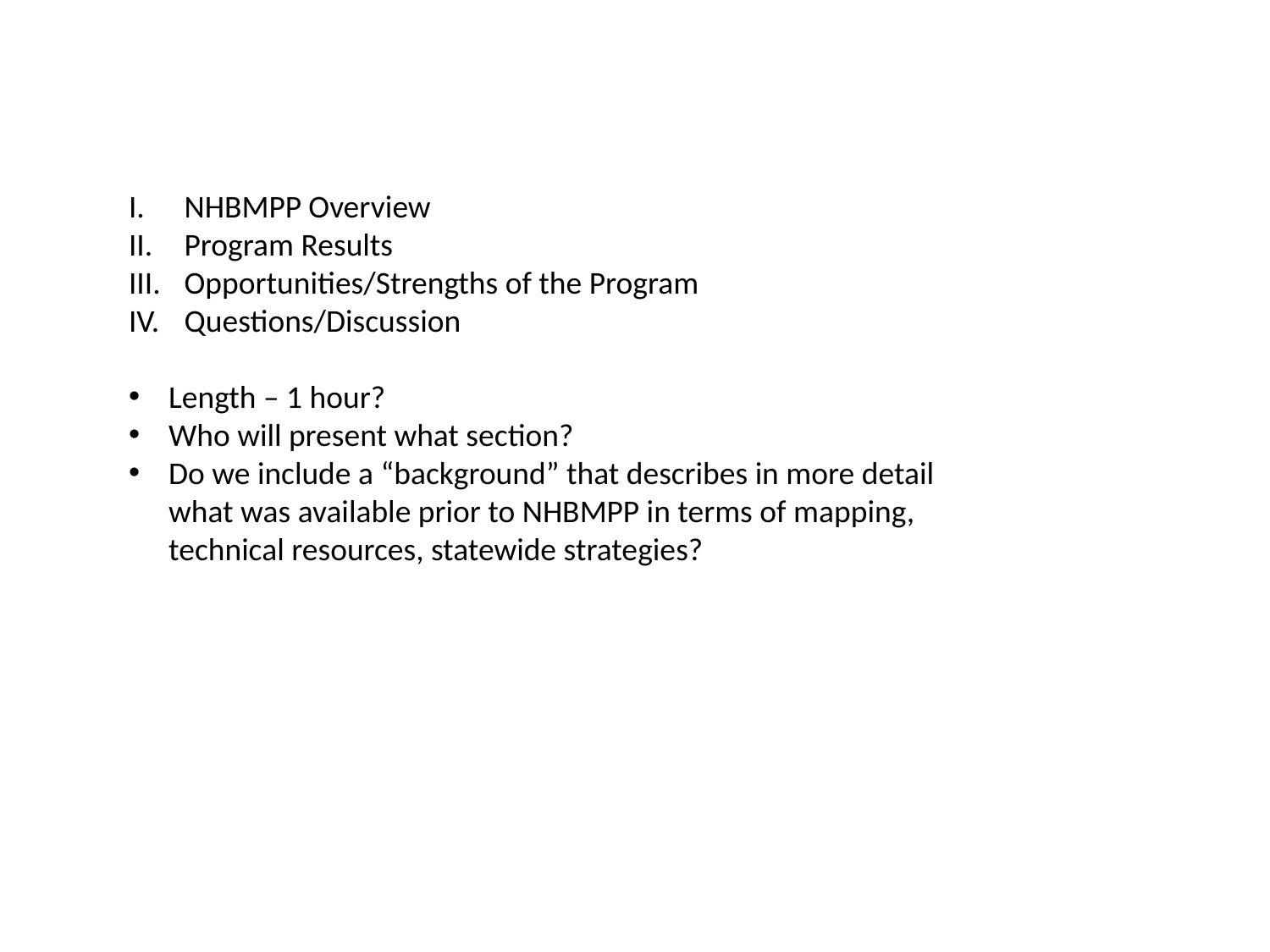

NHBMPP Overview
Program Results
Opportunities/Strengths of the Program
Questions/Discussion

Length – 1 hour?
Who will present what section?
Do we include a “background” that describes in more detail what was available prior to NHBMPP in terms of mapping, technical resources, statewide strategies?